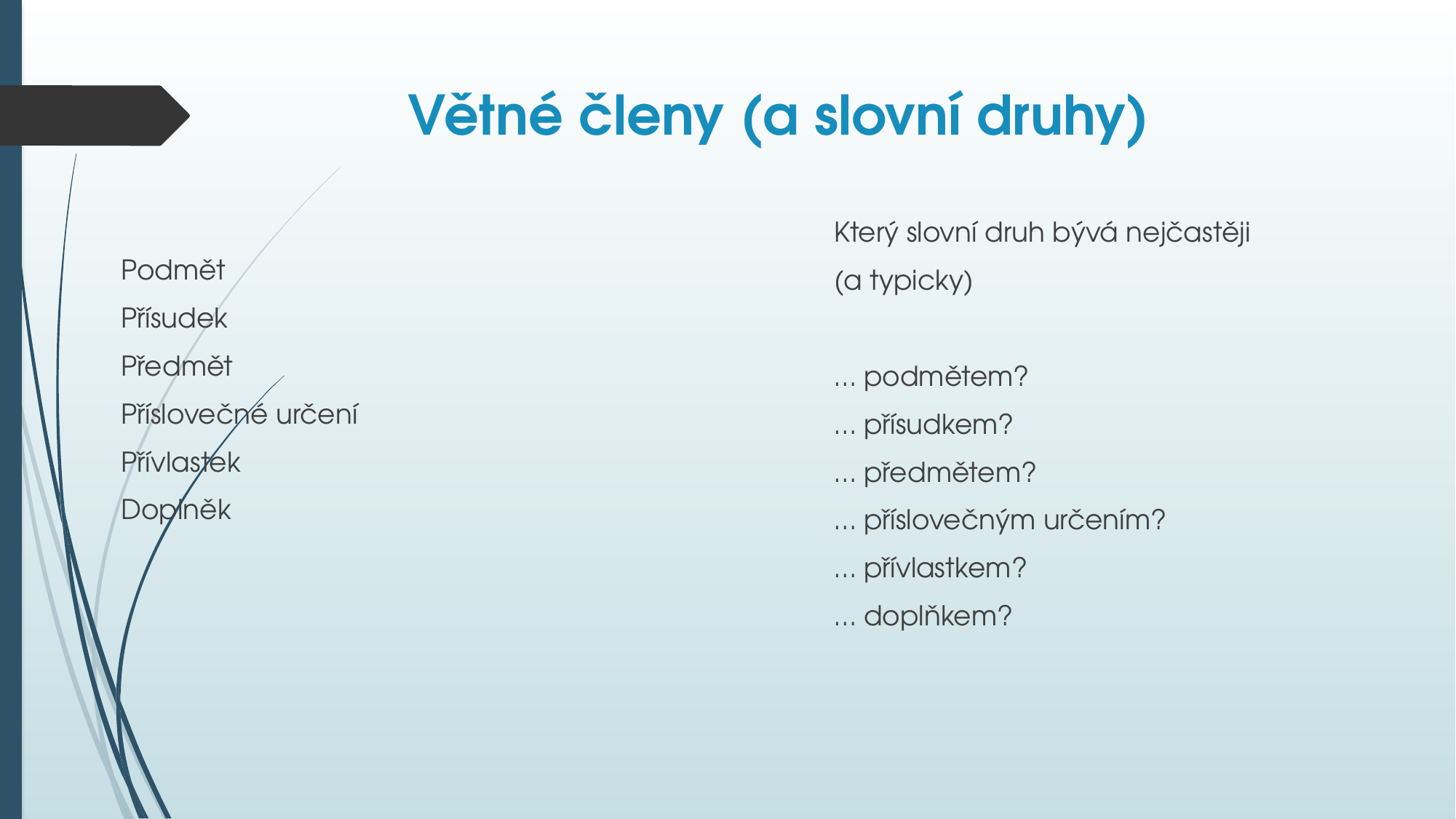

# Větné členy (a slovní druhy)

Podmět
Přísudek
Předmět
Příslovečné určení
Přívlastek
Doplněk
Který slovní druh bývá nejčastěji
(a typicky)

… podmětem?
… přísudkem?
… předmětem?
… příslovečným určením?
… přívlastkem?
… doplňkem?